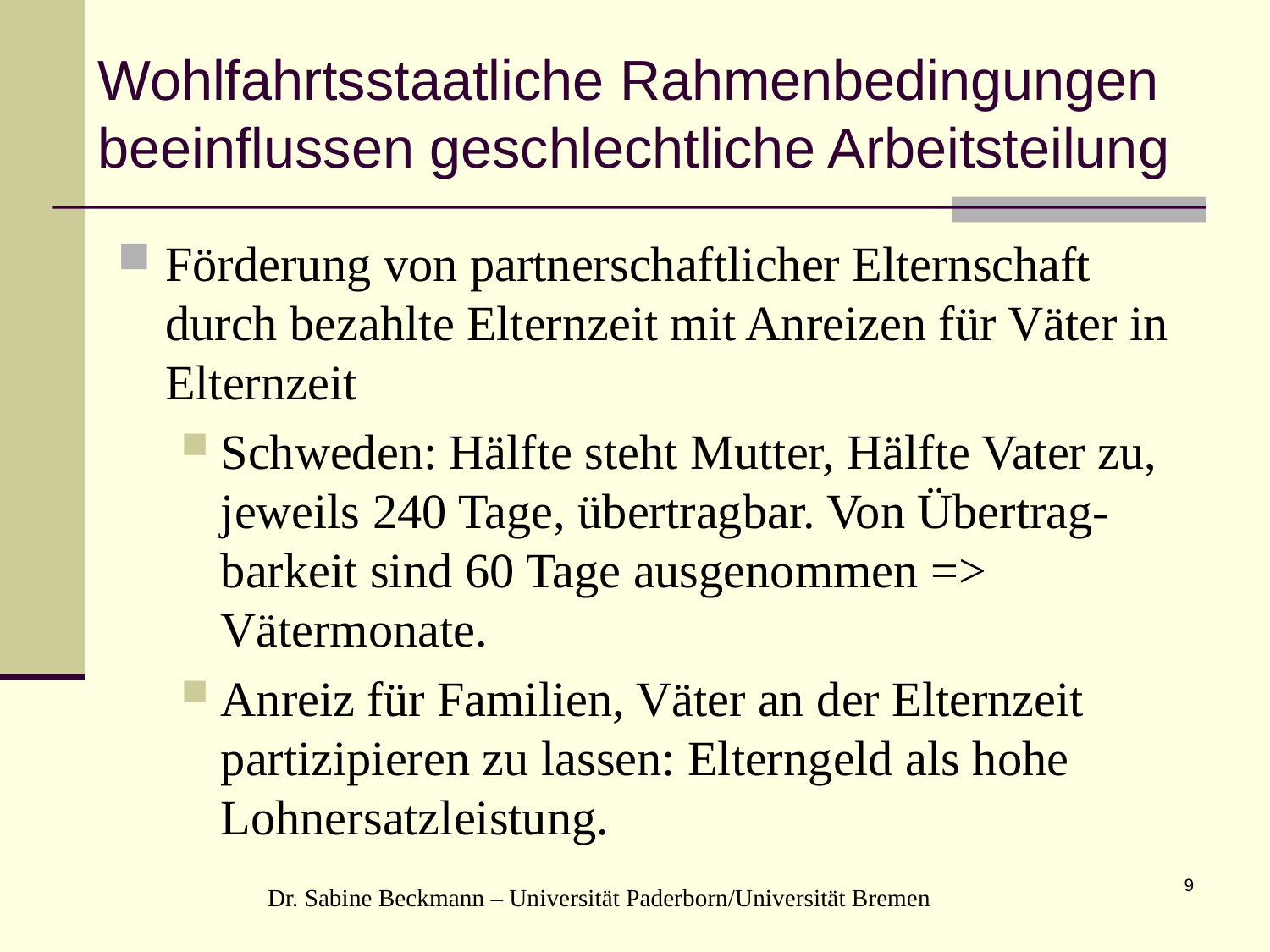

# Wohlfahrtsstaatliche Rahmenbedingungen beeinflussen geschlechtliche Arbeitsteilung
Förderung von partnerschaftlicher Elternschaft durch bezahlte Elternzeit mit Anreizen für Väter in Elternzeit
Schweden: Hälfte steht Mutter, Hälfte Vater zu, jeweils 240 Tage, übertragbar. Von Übertrag-barkeit sind 60 Tage ausgenommen => Vätermonate.
Anreiz für Familien, Väter an der Elternzeit partizipieren zu lassen: Elterngeld als hohe Lohnersatzleistung.
9
Dr. Sabine Beckmann – Universität Paderborn/Universität Bremen